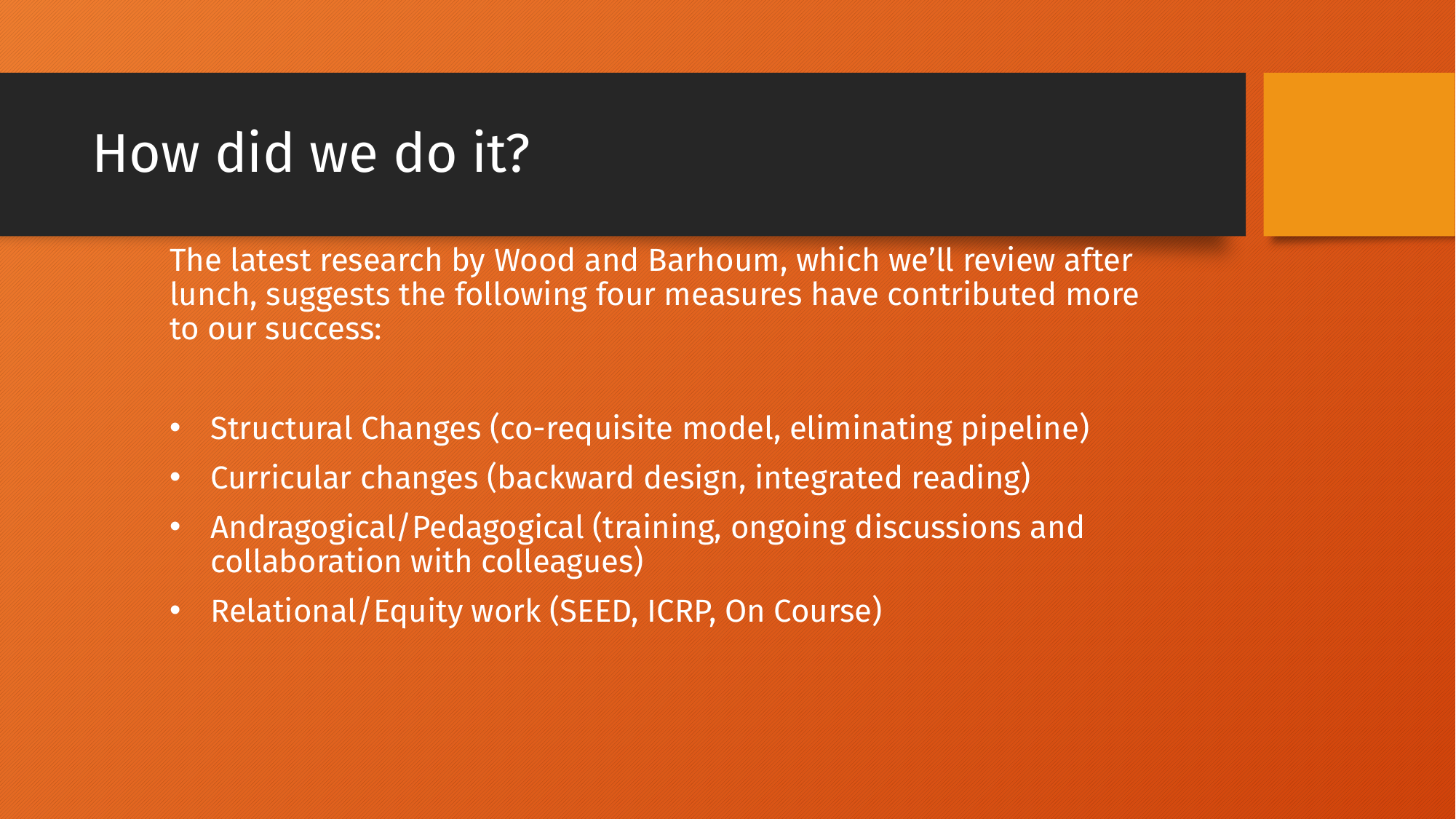

# How did we do it?
The latest research by Wood and Barhoum, which we’ll review after lunch, suggests the following four measures have contributed more to our success:

Structural Changes (co-requisite model, eliminating pipeline)
Curricular changes (backward design, integrated reading)
Andragogical/Pedagogical (training, ongoing discussions and collaboration with colleagues)
Relational/Equity work (SEED, ICRP, On Course)